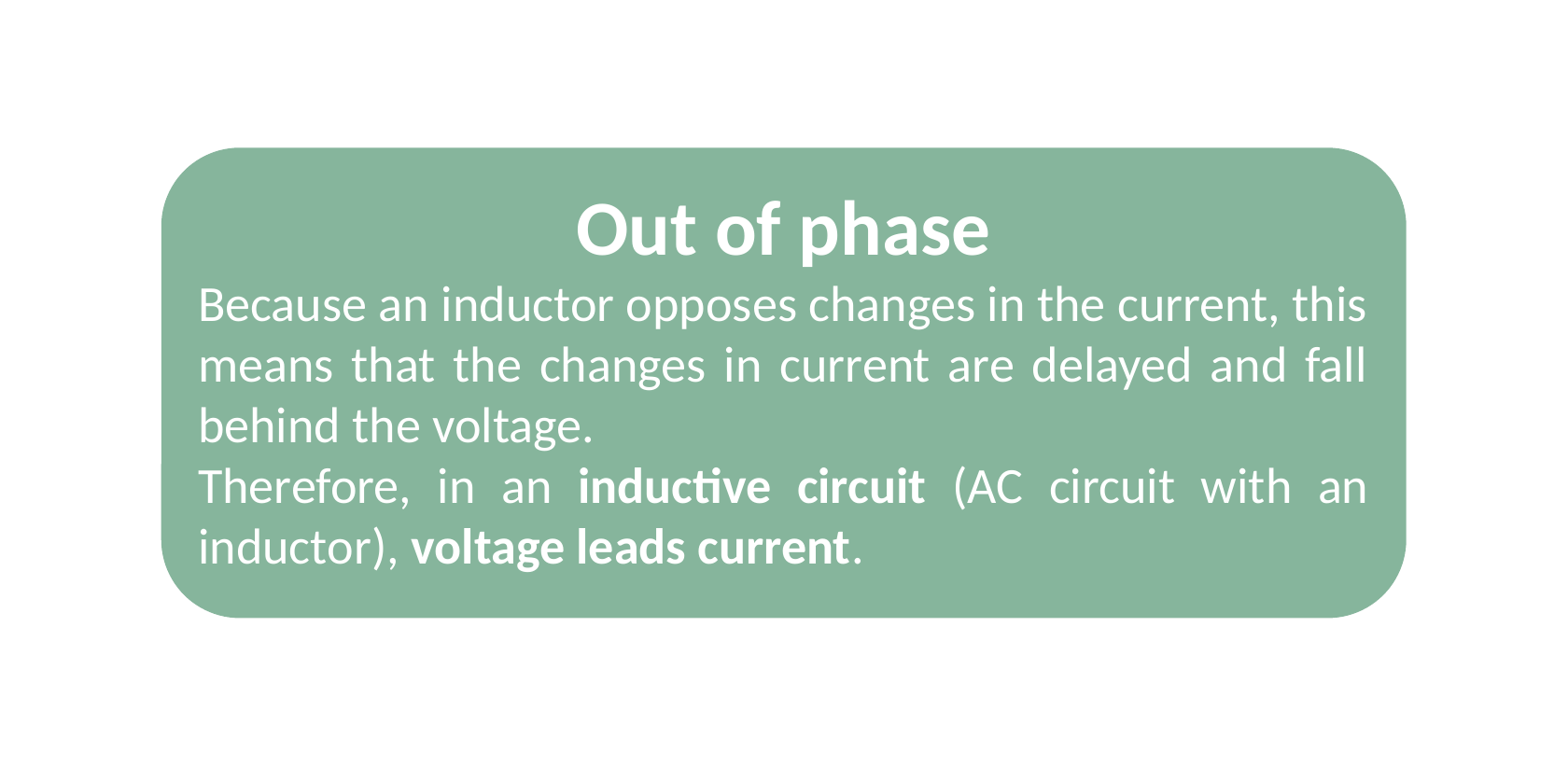

Out of phase
Because an inductor opposes changes in the current, this means that the changes in current are delayed and fall behind the voltage.
Therefore, in an inductive circuit (AC circuit with an inductor), voltage leads current.